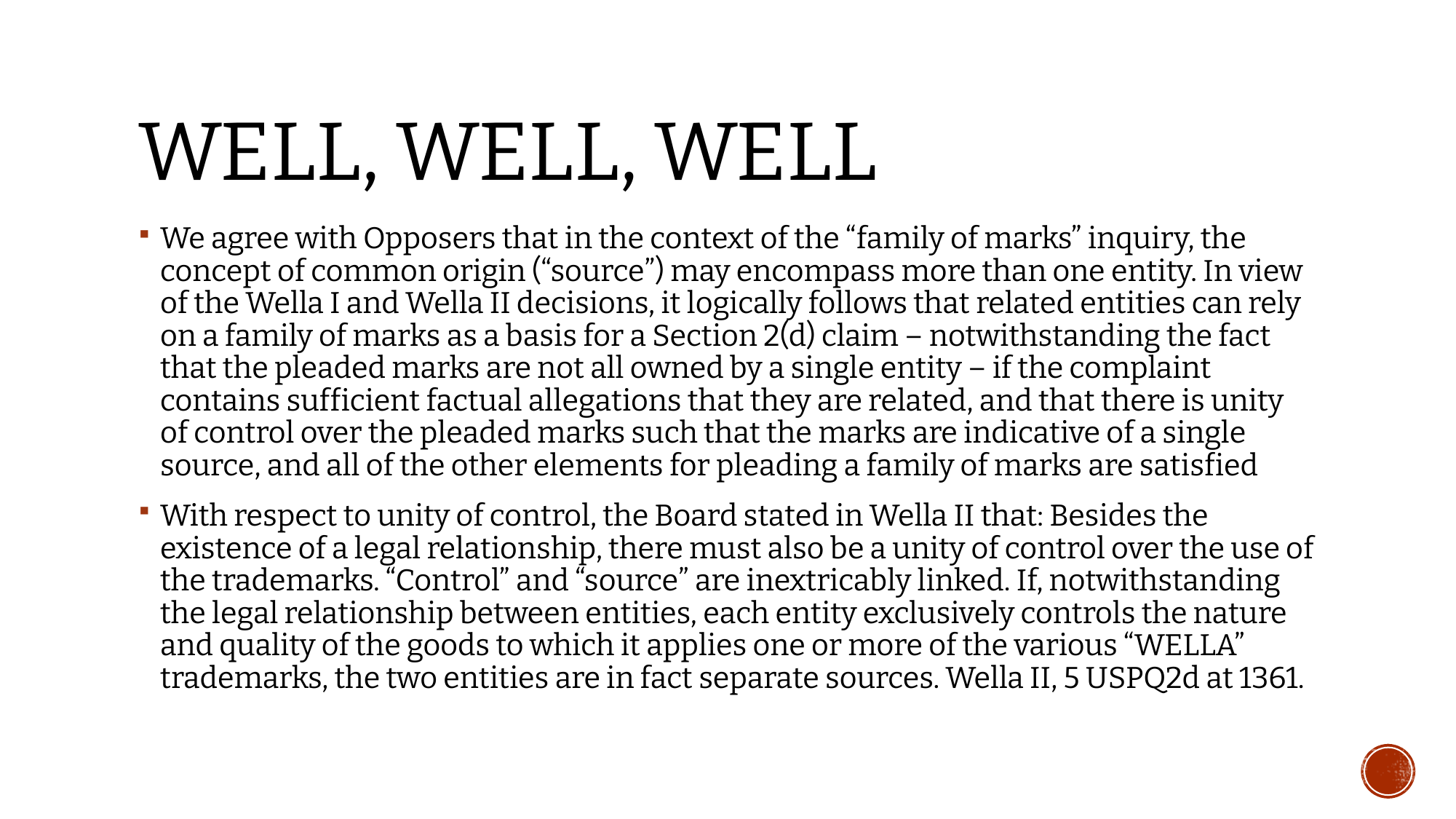

# Well, well, well
We agree with Opposers that in the context of the “family of marks” inquiry, the concept of common origin (“source”) may encompass more than one entity. In view of the Wella I and Wella II decisions, it logically follows that related entities can rely on a family of marks as a basis for a Section 2(d) claim – notwithstanding the fact that the pleaded marks are not all owned by a single entity – if the complaint contains sufficient factual allegations that they are related, and that there is unity of control over the pleaded marks such that the marks are indicative of a single source, and all of the other elements for pleading a family of marks are satisfied
With respect to unity of control, the Board stated in Wella II that: Besides the existence of a legal relationship, there must also be a unity of control over the use of the trademarks. “Control” and “source” are inextricably linked. If, notwithstanding the legal relationship between entities, each entity exclusively controls the nature and quality of the goods to which it applies one or more of the various “WELLA” trademarks, the two entities are in fact separate sources. Wella II, 5 USPQ2d at 1361.